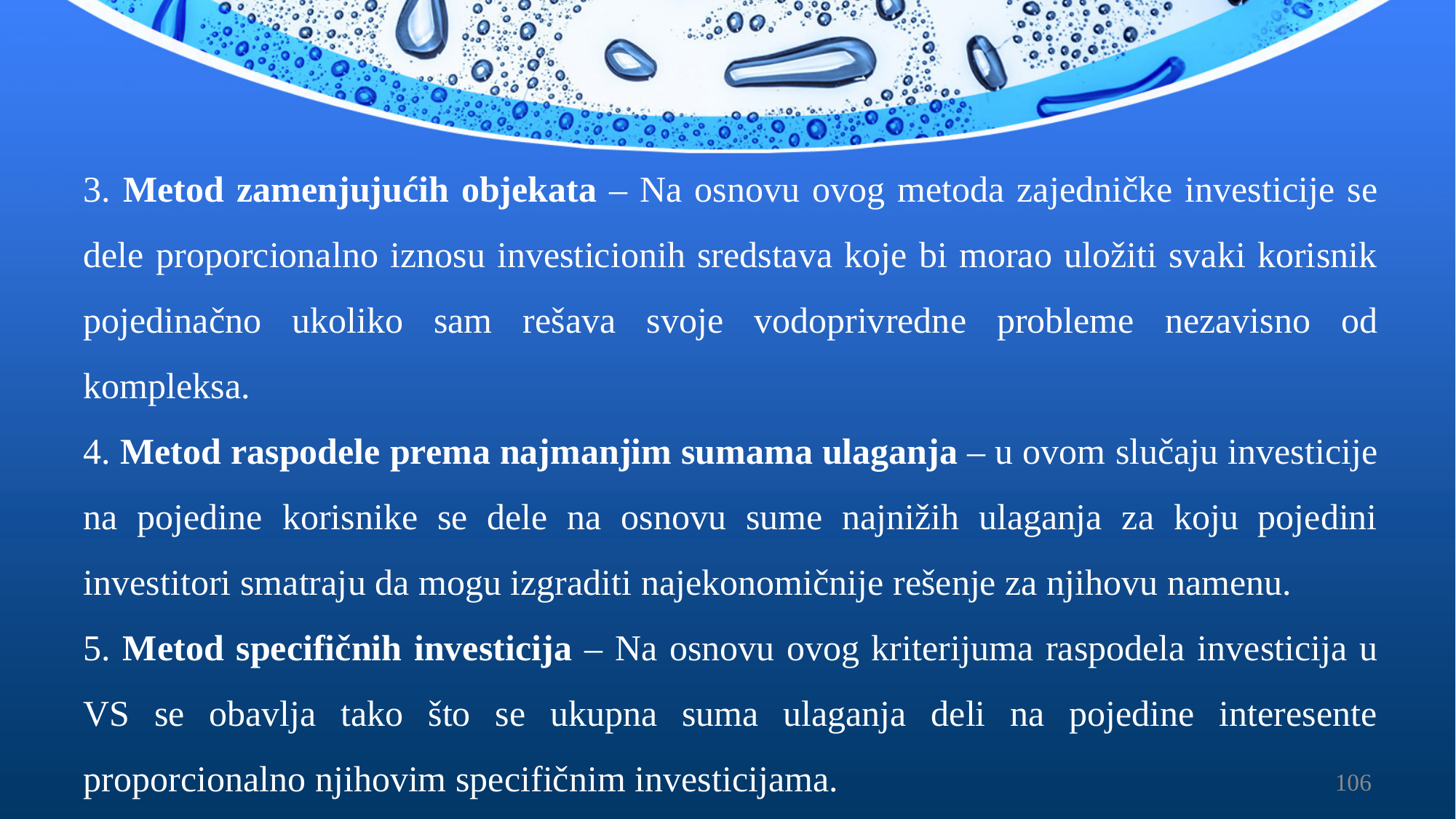

3. Metod zamenjujućih objekata – Na osnovu ovog metoda zajedničke investicije se dele proporcionalno iznosu investicionih sredstava koje bi morao uložiti svaki korisnik pojedinačno ukoliko sam rešava svoje vodoprivredne probleme nezavisno od kompleksa.
4. Metod raspodele prema najmanjim sumama ulaganja – u ovom slučaju investicije na pojedine korisnike se dele na osnovu sume najnižih ulaganja za koju pojedini investitori smatraju da mogu izgraditi najekonomičnije rešenje za njihovu namenu.
5. Metod specifičnih investicija – Na osnovu ovog kriterijuma raspodela investicija u VS se obavlja tako što se ukupna suma ulaganja deli na pojedine interesente proporcionalno njihovim specifičnim investicijama.

106